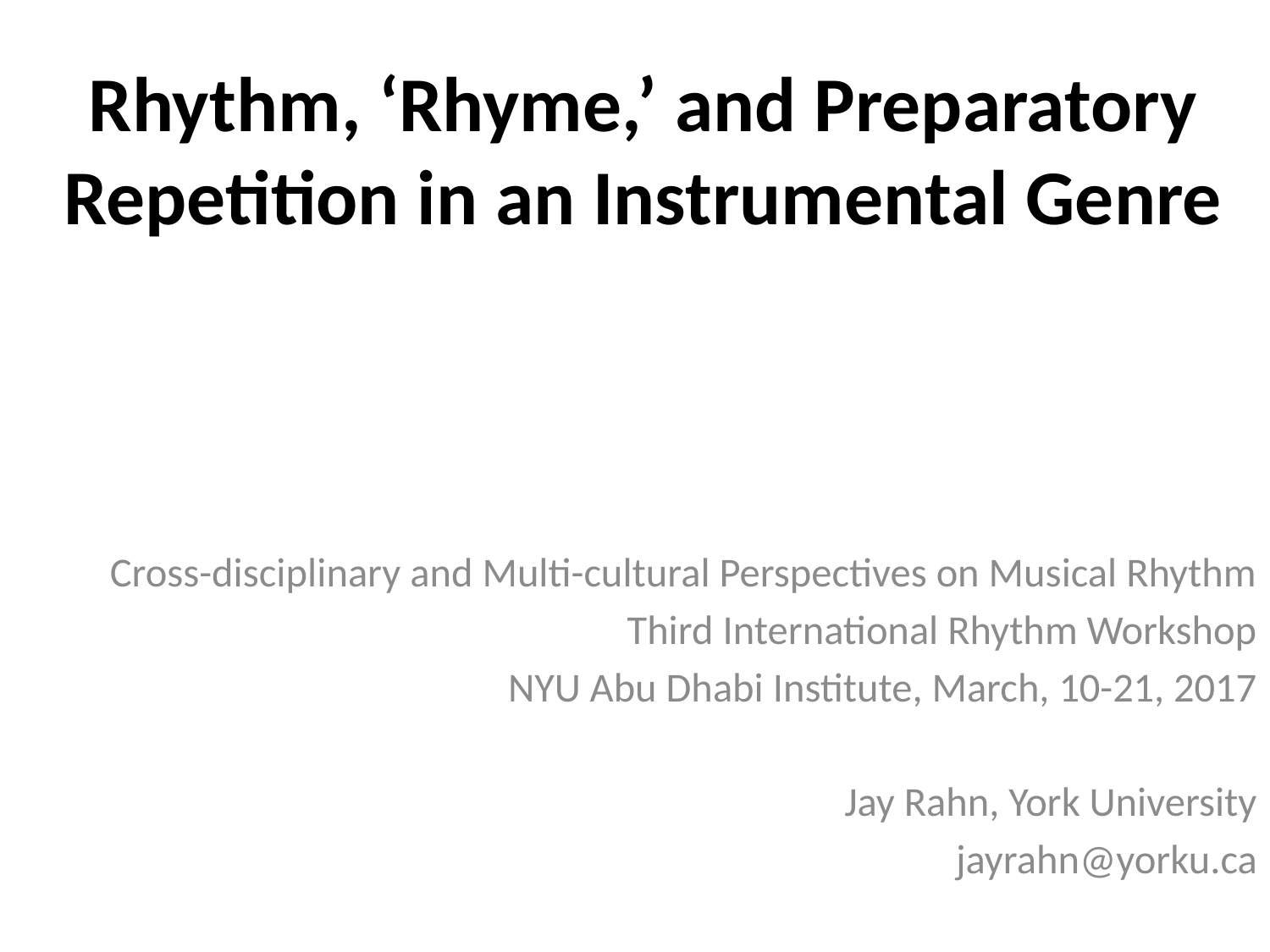

# Rhythm, ‘Rhyme,’ and Preparatory Repetition in an Instrumental Genre
Cross-disciplinary and Multi-cultural Perspectives on Musical Rhythm
 Third International Rhythm Workshop
NYU Abu Dhabi Institute, March, 10-21, 2017

Jay Rahn, York University
jayrahn@yorku.ca